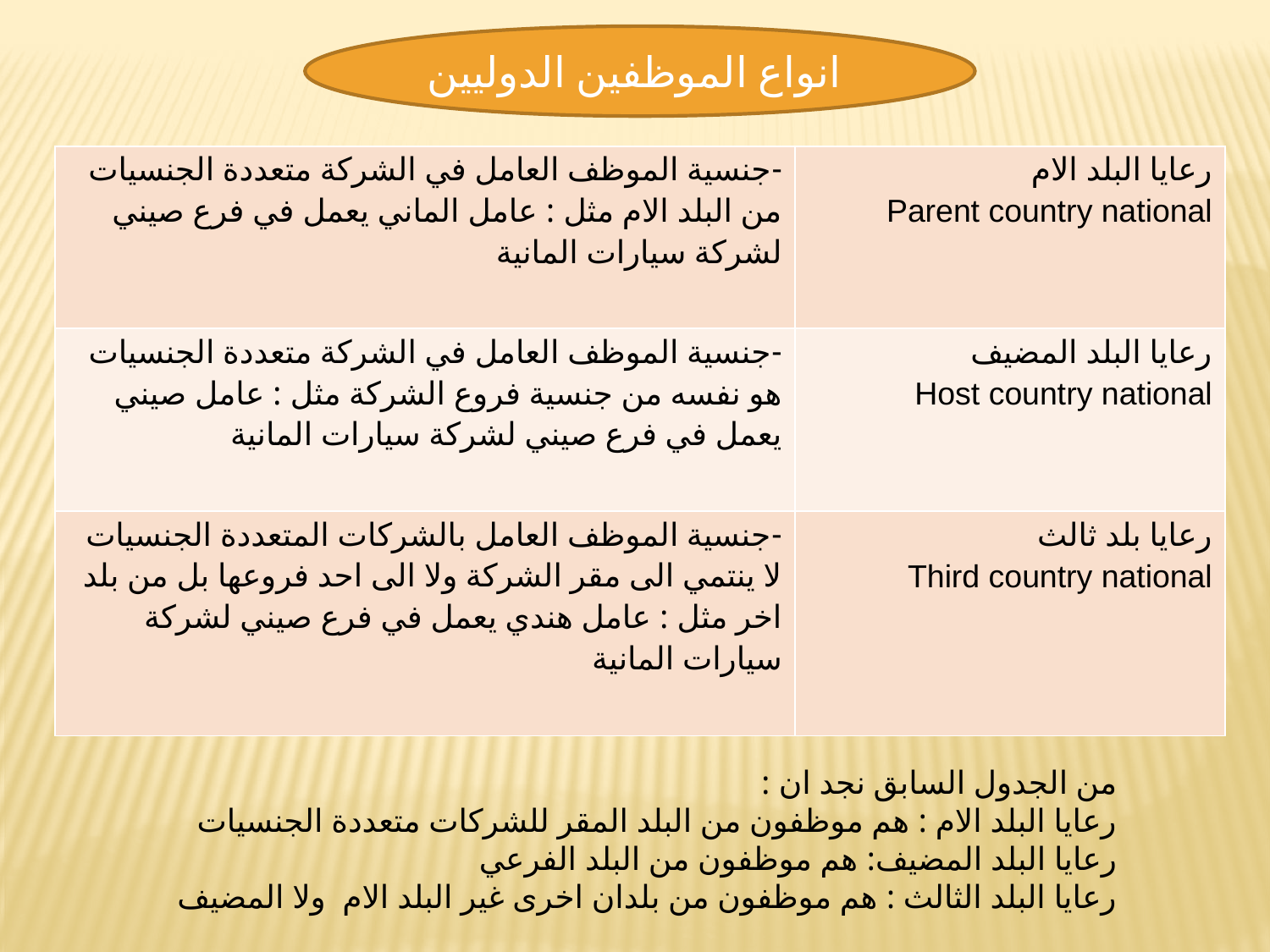

انواع الموظفين الدوليين
| -جنسية الموظف العامل في الشركة متعددة الجنسيات من البلد الام مثل : عامل الماني يعمل في فرع صيني لشركة سيارات المانية | رعايا البلد الام Parent country national |
| --- | --- |
| -جنسية الموظف العامل في الشركة متعددة الجنسيات هو نفسه من جنسية فروع الشركة مثل : عامل صيني يعمل في فرع صيني لشركة سيارات المانية | رعايا البلد المضيف Host country national |
| -جنسية الموظف العامل بالشركات المتعددة الجنسيات لا ينتمي الى مقر الشركة ولا الى احد فروعها بل من بلد اخر مثل : عامل هندي يعمل في فرع صيني لشركة سيارات المانية | رعايا بلد ثالث Third country national |
من الجدول السابق نجد ان :
رعايا البلد الام : هم موظفون من البلد المقر للشركات متعددة الجنسيات
رعايا البلد المضيف: هم موظفون من البلد الفرعي
رعايا البلد الثالث : هم موظفون من بلدان اخرى غير البلد الام  ولا المضيف